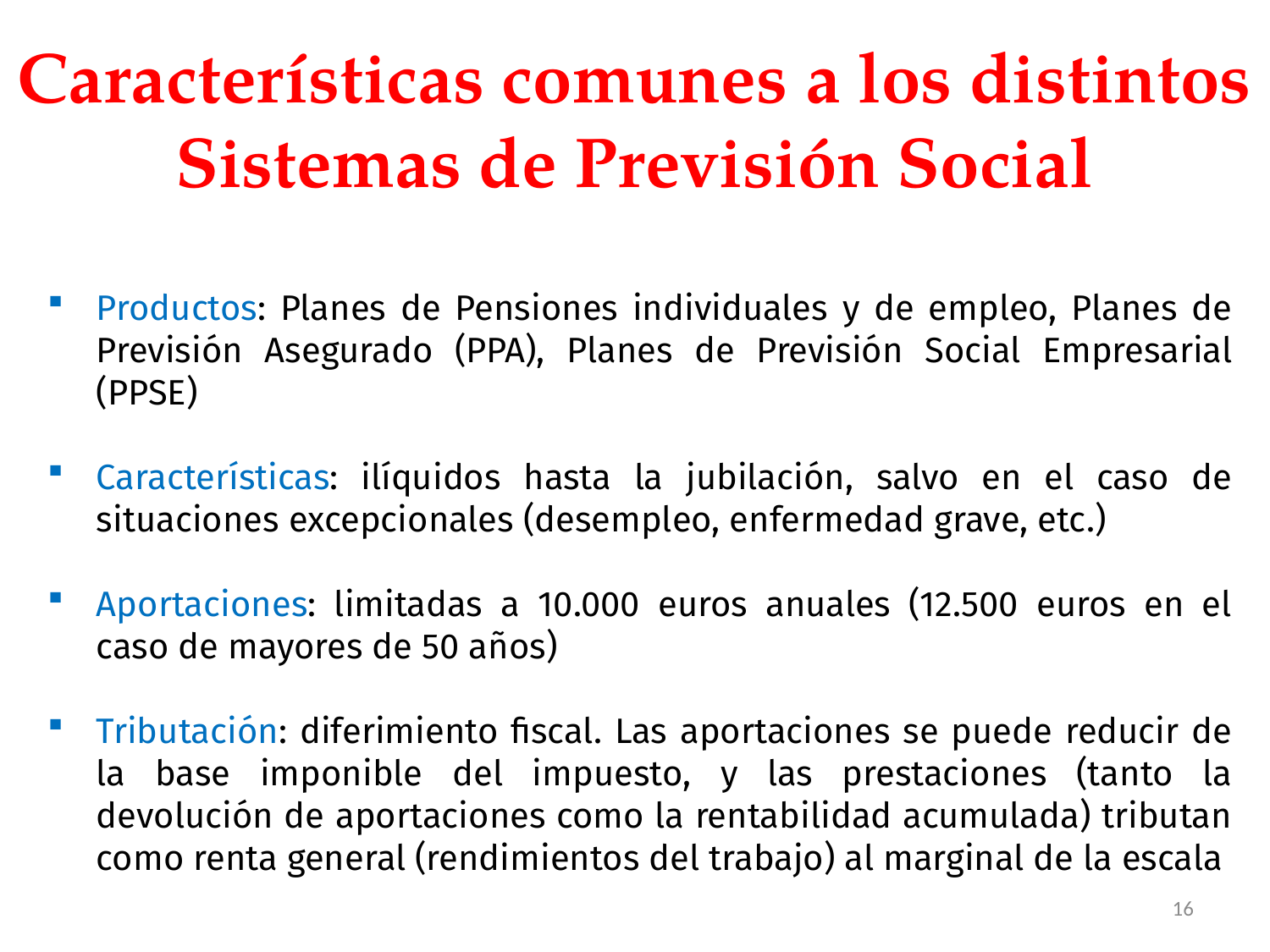

Características comunes a los distintos Sistemas de Previsión Social

Productos: Planes de Pensiones individuales y de empleo, Planes de Previsión Asegurado (PPA), Planes de Previsión Social Empresarial (PPSE)

Características: ilíquidos hasta la jubilación, salvo en el caso de situaciones excepcionales (desempleo, enfermedad grave, etc.)

Aportaciones: limitadas a 10.000 euros anuales (12.500 euros en el caso de mayores de 50 años)

Tributación: diferimiento fiscal. Las aportaciones se puede reducir de la base imponible del impuesto, y las prestaciones (tanto la devolución de aportaciones como la rentabilidad acumulada) tributan como renta general (rendimientos del trabajo) al marginal de la escala

16